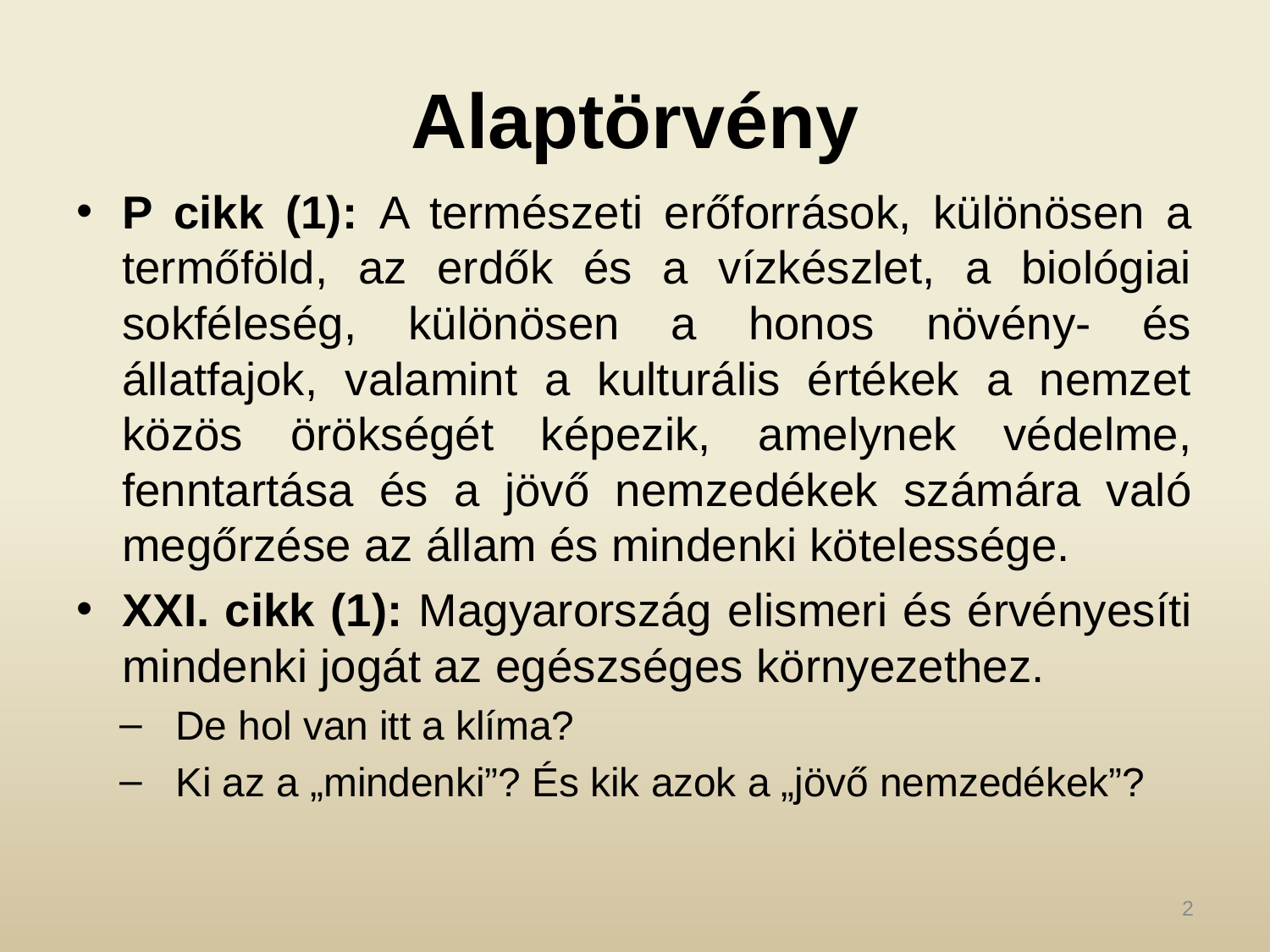

# Alaptörvény
P cikk (1): A természeti erőforrások, különösen a termőföld, az erdők és a vízkészlet, a biológiai sokféleség, különösen a honos növény- és állatfajok, valamint a kulturális értékek a nemzet közös örökségét képezik, amelynek védelme, fenntartása és a jövő nemzedékek számára való megőrzése az állam és mindenki kötelessége.
XXI. cikk (1): Magyarország elismeri és érvényesíti mindenki jogát az egészséges környezethez.
De hol van itt a klíma?
Ki az a „mindenki”? És kik azok a „jövő nemzedékek”?
2